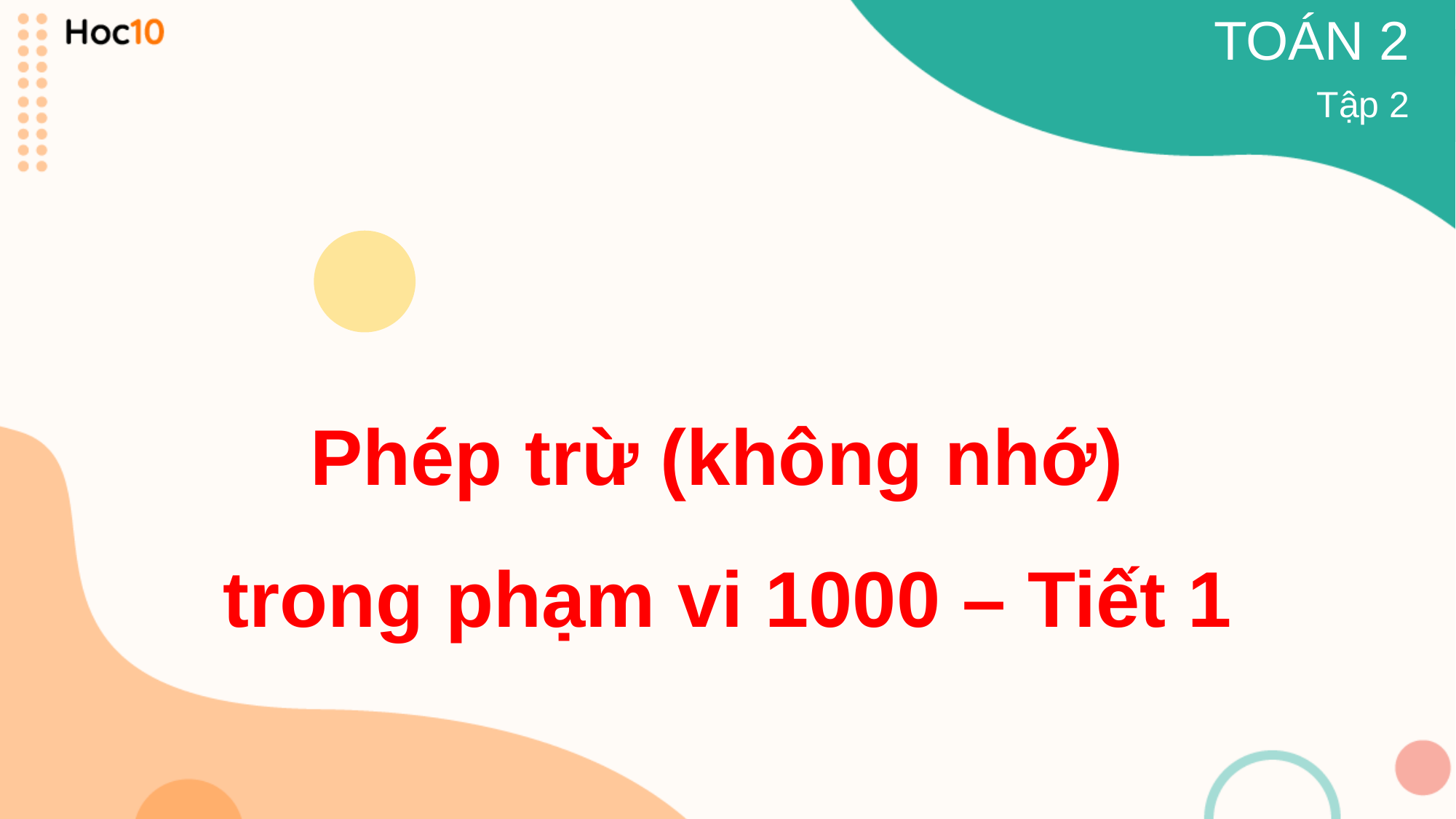

TOÁN 2
Tập 2
Phép trừ (không nhớ)
trong phạm vi 1000 – Tiết 1